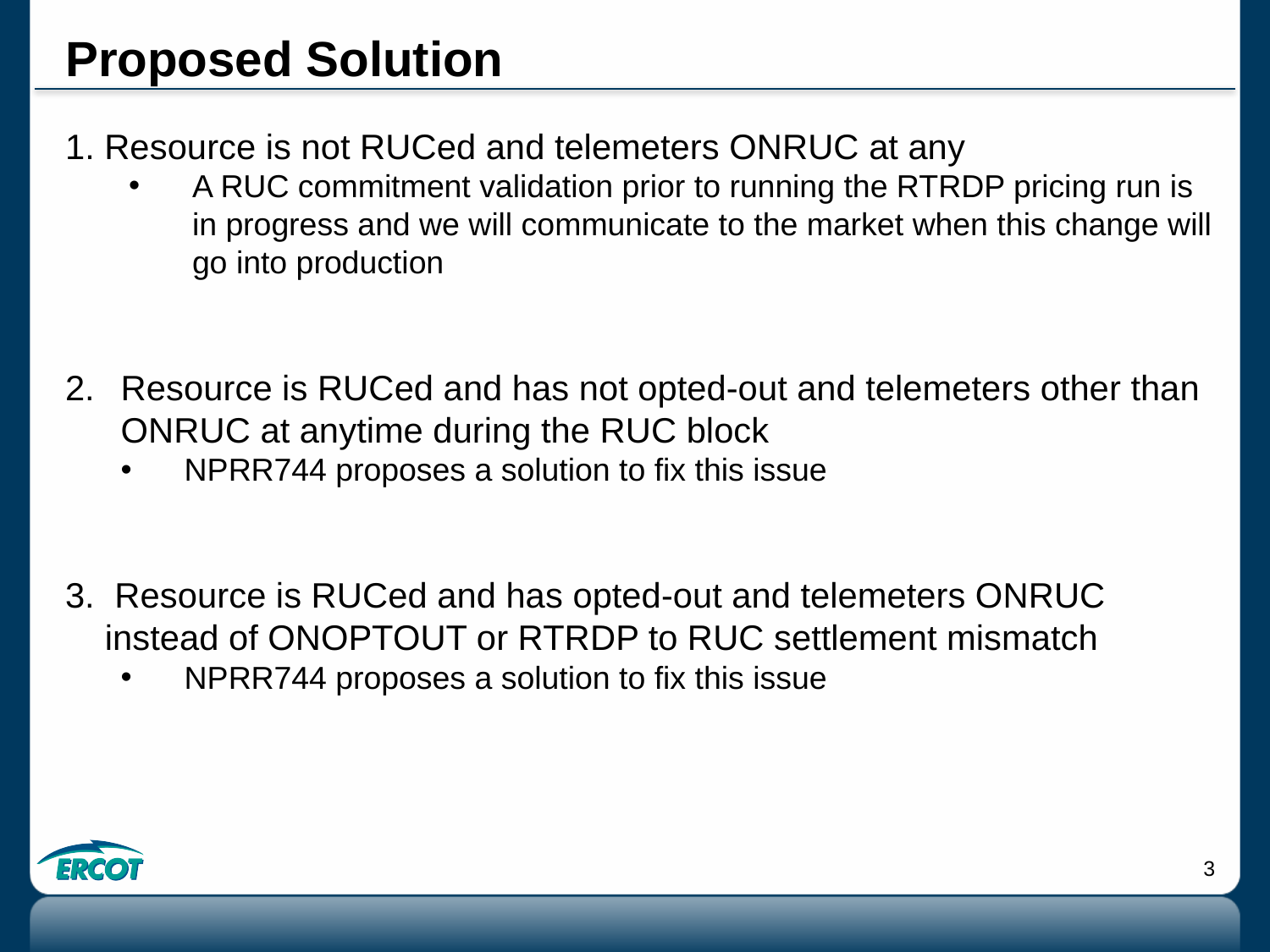

# Proposed Solution

1. Resource is not RUCed and telemeters ONRUC at any
A RUC commitment validation prior to running the RTRDP pricing run is in progress and we will communicate to the market when this change will go into production

Resource is RUCed and has not opted-out and telemeters other than ONRUC at anytime during the RUC block
NPRR744 proposes a solution to fix this issue

 Resource is RUCed and has opted-out and telemeters ONRUC instead of ONOPTOUT or RTRDP to RUC settlement mismatch
NPRR744 proposes a solution to fix this issue